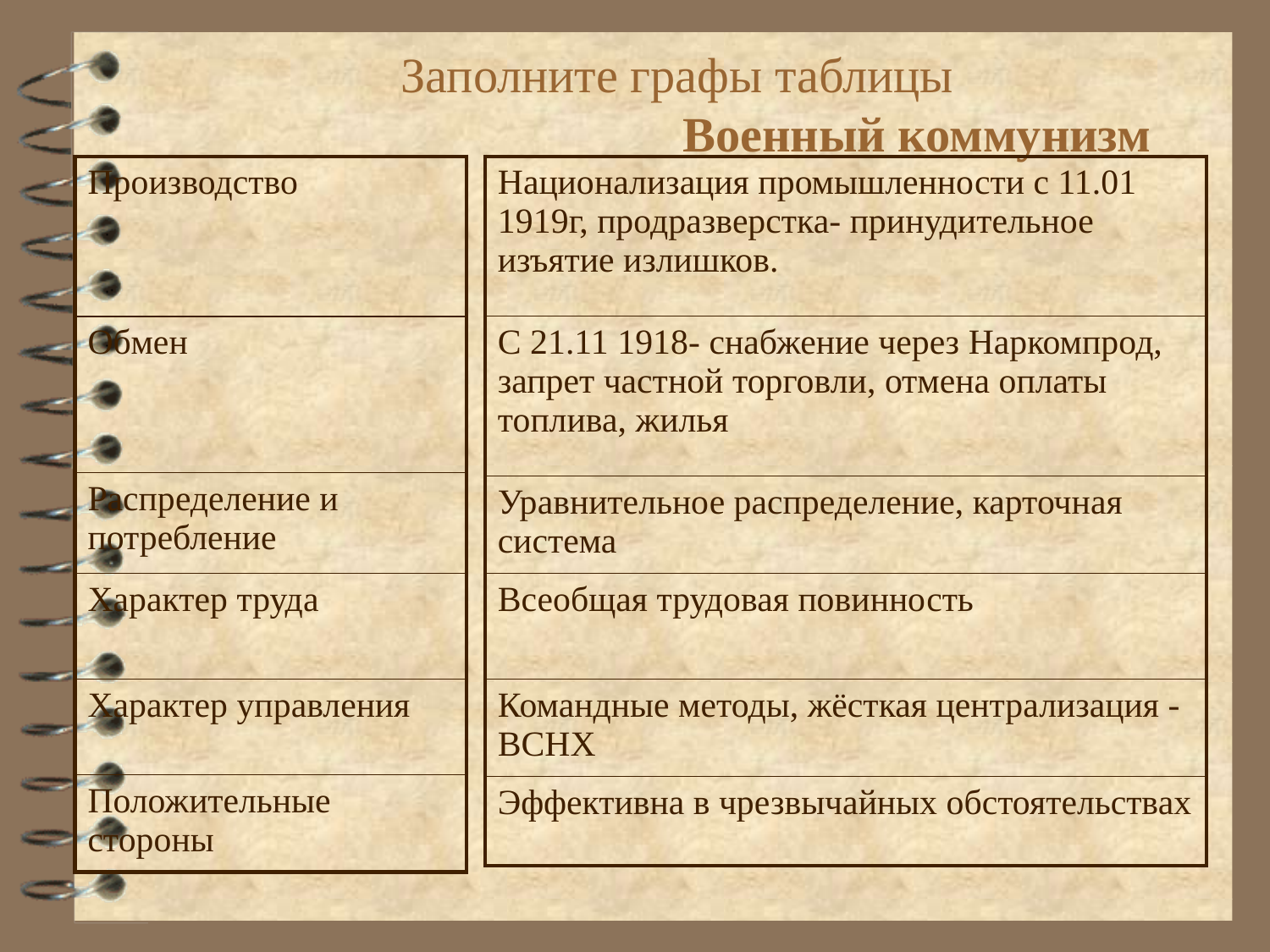

Заполните графы таблицы
			        Военный коммунизм
| Производство |
| --- |
| Обмен |
| Распределение и потребление |
| Характер труда |
| Характер управления |
| Положительные стороны |
| Национализация промышленности с 11.01 1919г, продразверстка- принудительное изъятие излишков. |
| --- |
| С 21.11 1918- снабжение через Наркомпрод, запрет частной торговли, отмена оплаты топлива, жилья |
| Уравнительное распределение, карточная система |
| Всеобщая трудовая повинность |
| Командные методы, жёсткая централизация - ВСНХ |
| Эффективна в чрезвычайных обстоятельствах |